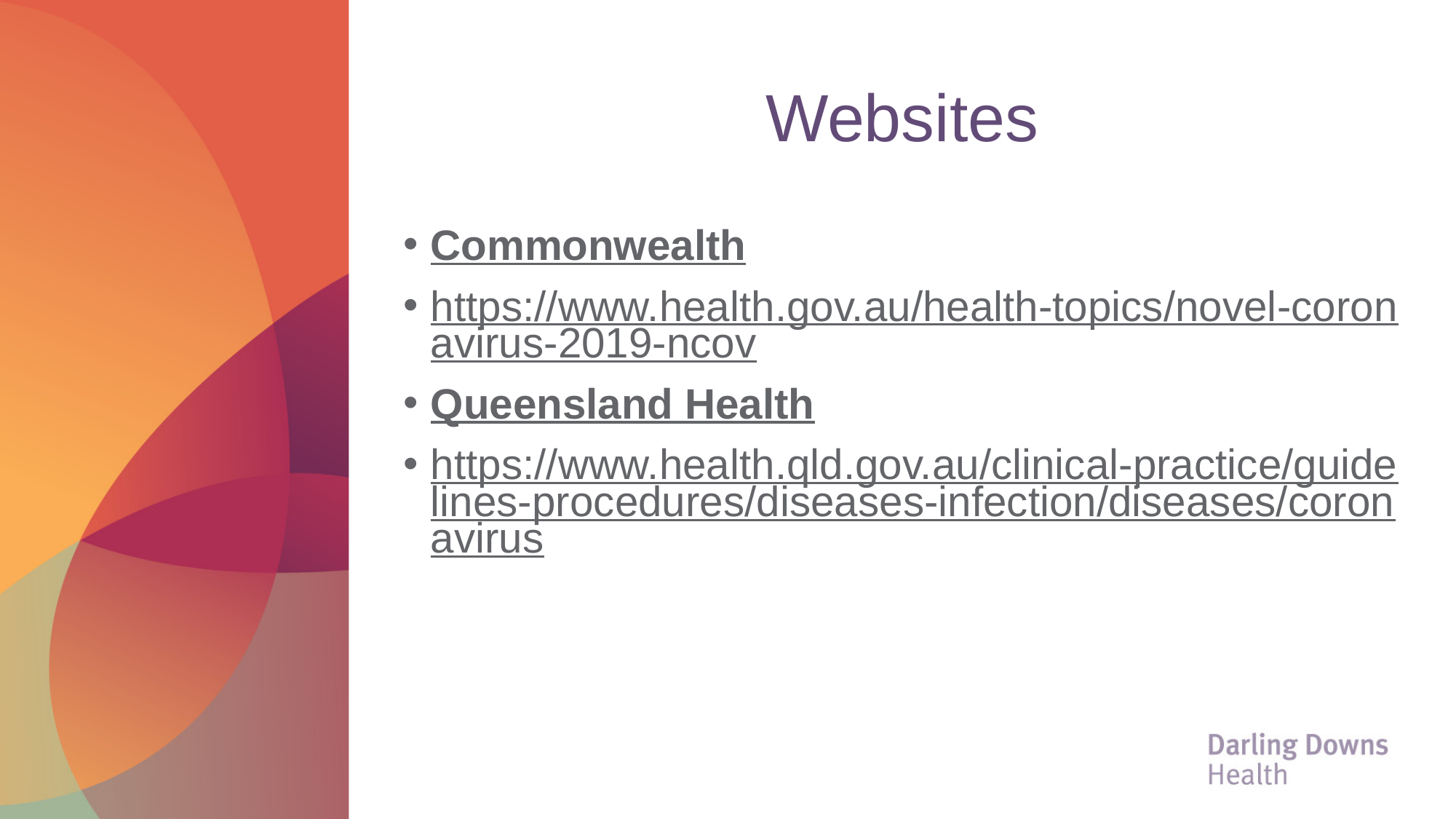

# Websites
Commonwealth
https://www.health.gov.au/health-topics/novel-coronavirus-2019-ncov
Queensland Health
https://www.health.qld.gov.au/clinical-practice/guidelines-procedures/diseases-infection/diseases/coronavirus